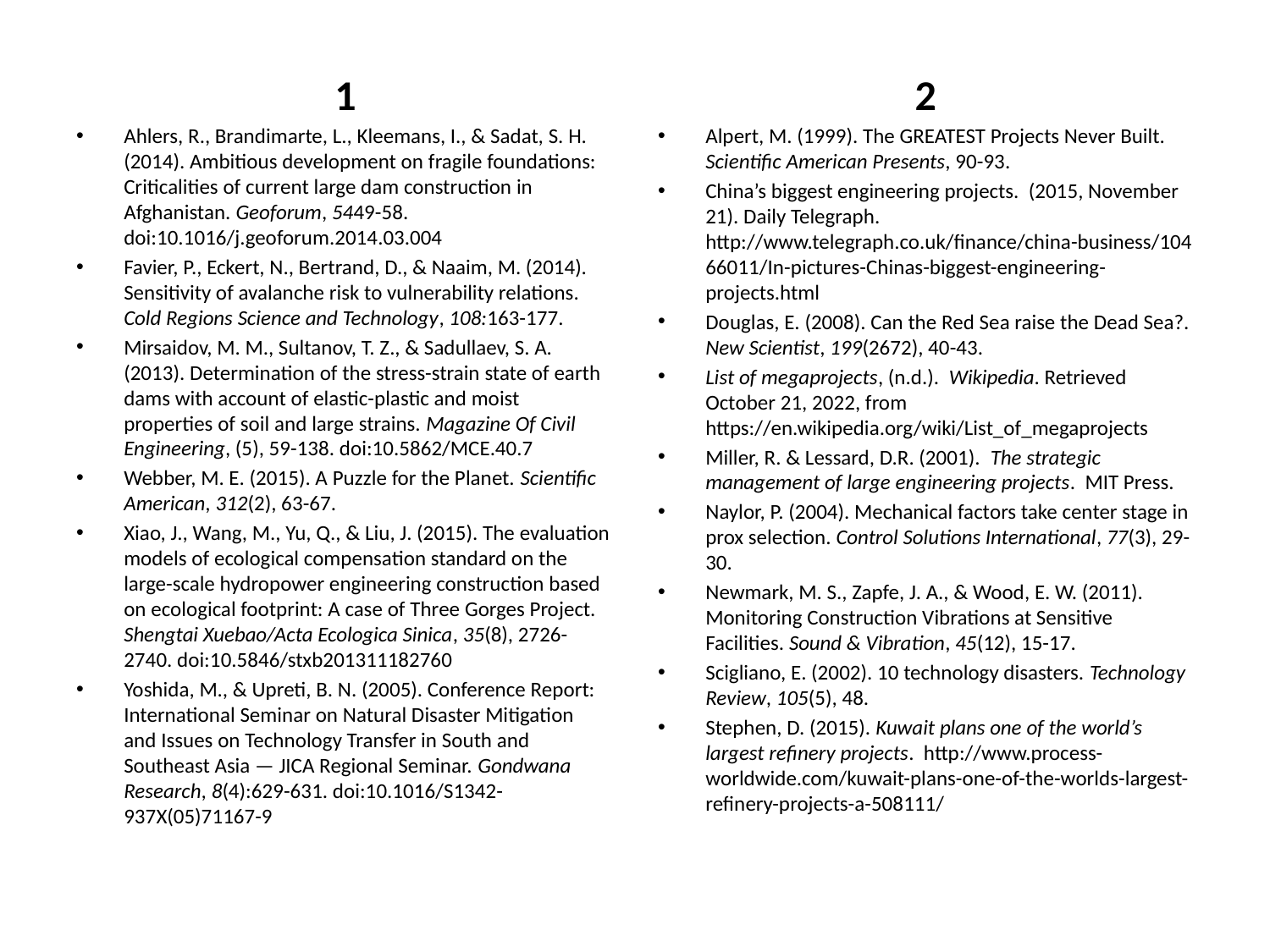

1
2
Ahlers, R., Brandimarte, L., Kleemans, I., & Sadat, S. H. (2014). Ambitious development on fragile foundations: Criticalities of current large dam construction in Afghanistan. Geoforum, 5449-58. doi:10.1016/j.geoforum.2014.03.004
Favier, P., Eckert, N., Bertrand, D., & Naaim, M. (2014). Sensitivity of avalanche risk to vulnerability relations. Cold Regions Science and Technology, 108:163-177.
Mirsaidov, M. M., Sultanov, T. Z., & Sadullaev, S. A. (2013). Determination of the stress-strain state of earth dams with account of elastic-plastic and moist properties of soil and large strains. Magazine Of Civil Engineering, (5), 59-138. doi:10.5862/MCE.40.7
Webber, M. E. (2015). A Puzzle for the Planet. Scientific American, 312(2), 63-67.
Xiao, J., Wang, M., Yu, Q., & Liu, J. (2015). The evaluation models of ecological compensation standard on the large-scale hydropower engineering construction based on ecological footprint: A case of Three Gorges Project. Shengtai Xuebao/Acta Ecologica Sinica, 35(8), 2726-2740. doi:10.5846/stxb201311182760
Yoshida, M., & Upreti, B. N. (2005). Conference Report: International Seminar on Natural Disaster Mitigation and Issues on Technology Transfer in South and Southeast Asia — JICA Regional Seminar. Gondwana Research, 8(4):629-631. doi:10.1016/S1342-937X(05)71167-9
Alpert, M. (1999). The GREATEST Projects Never Built. Scientific American Presents, 90-93.
China’s biggest engineering projects.  (2015, November 21). Daily Telegraph.  http://www.telegraph.co.uk/finance/china-business/10466011/In-pictures-Chinas-biggest-engineering-projects.html
Douglas, E. (2008). Can the Red Sea raise the Dead Sea?. New Scientist, 199(2672), 40-43.
List of megaprojects, (n.d.).  Wikipedia. Retrieved October 21, 2022, from https://en.wikipedia.org/wiki/List_of_megaprojects
Miller, R. & Lessard, D.R. (2001).  The strategic management of large engineering projects.  MIT Press.
Naylor, P. (2004). Mechanical factors take center stage in prox selection. Control Solutions International, 77(3), 29-30.
Newmark, M. S., Zapfe, J. A., & Wood, E. W. (2011). Monitoring Construction Vibrations at Sensitive Facilities. Sound & Vibration, 45(12), 15-17.
Scigliano, E. (2002). 10 technology disasters. Technology Review, 105(5), 48.
Stephen, D. (2015). Kuwait plans one of the world’s largest refinery projects.  http://www.process-worldwide.com/kuwait-plans-one-of-the-worlds-largest-refinery-projects-a-508111/